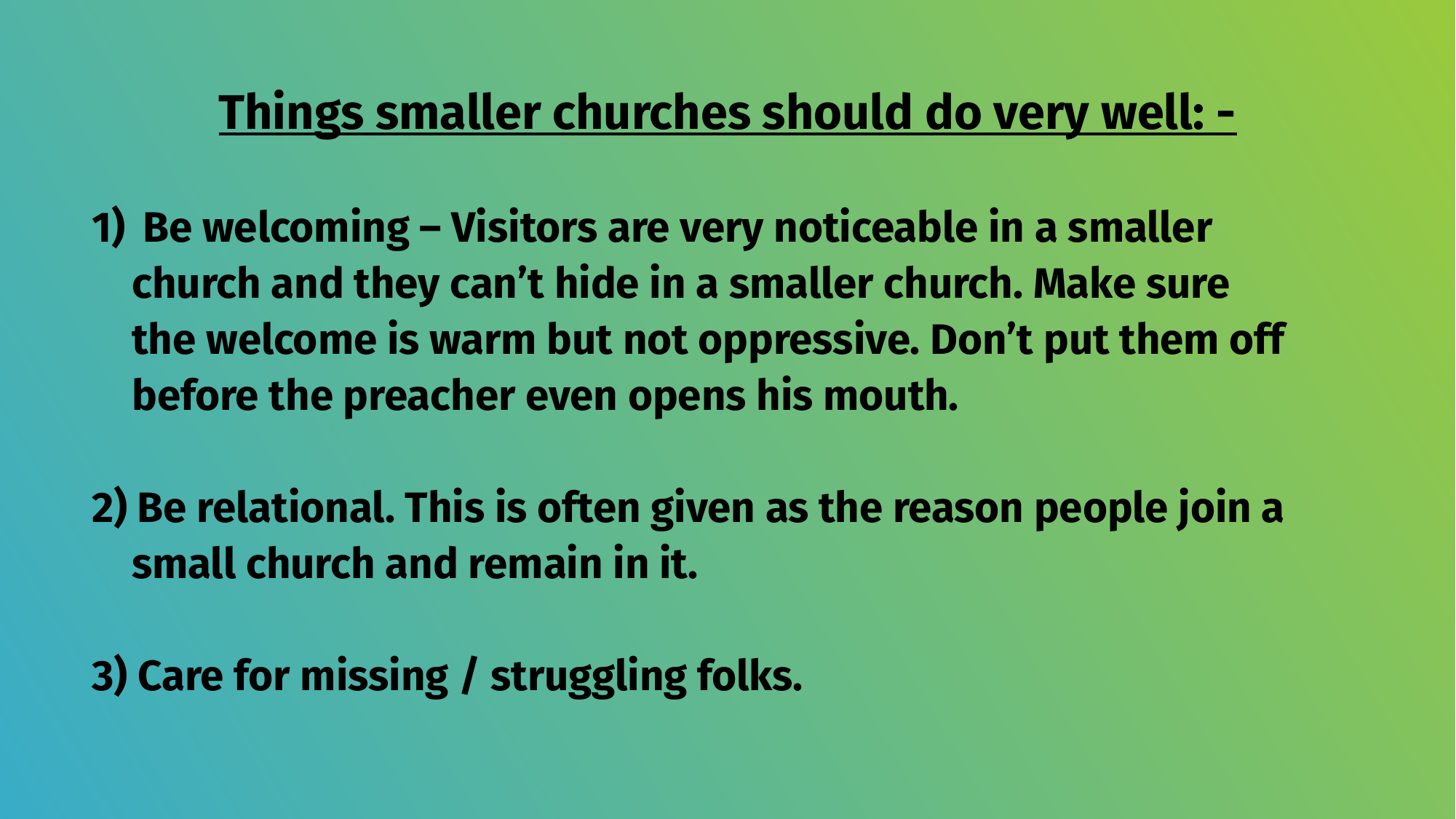

Things smaller churches should do very well: -

 Be welcoming – Visitors are very noticeable in a smaller
    church and they can’t hide in a smaller church. Make sure
    the welcome is warm but not oppressive. Don’t put them off
    before the preacher even opens his mouth.

2) Be relational. This is often given as the reason people join a
    small church and remain in it.

3) Care for missing / struggling folks.